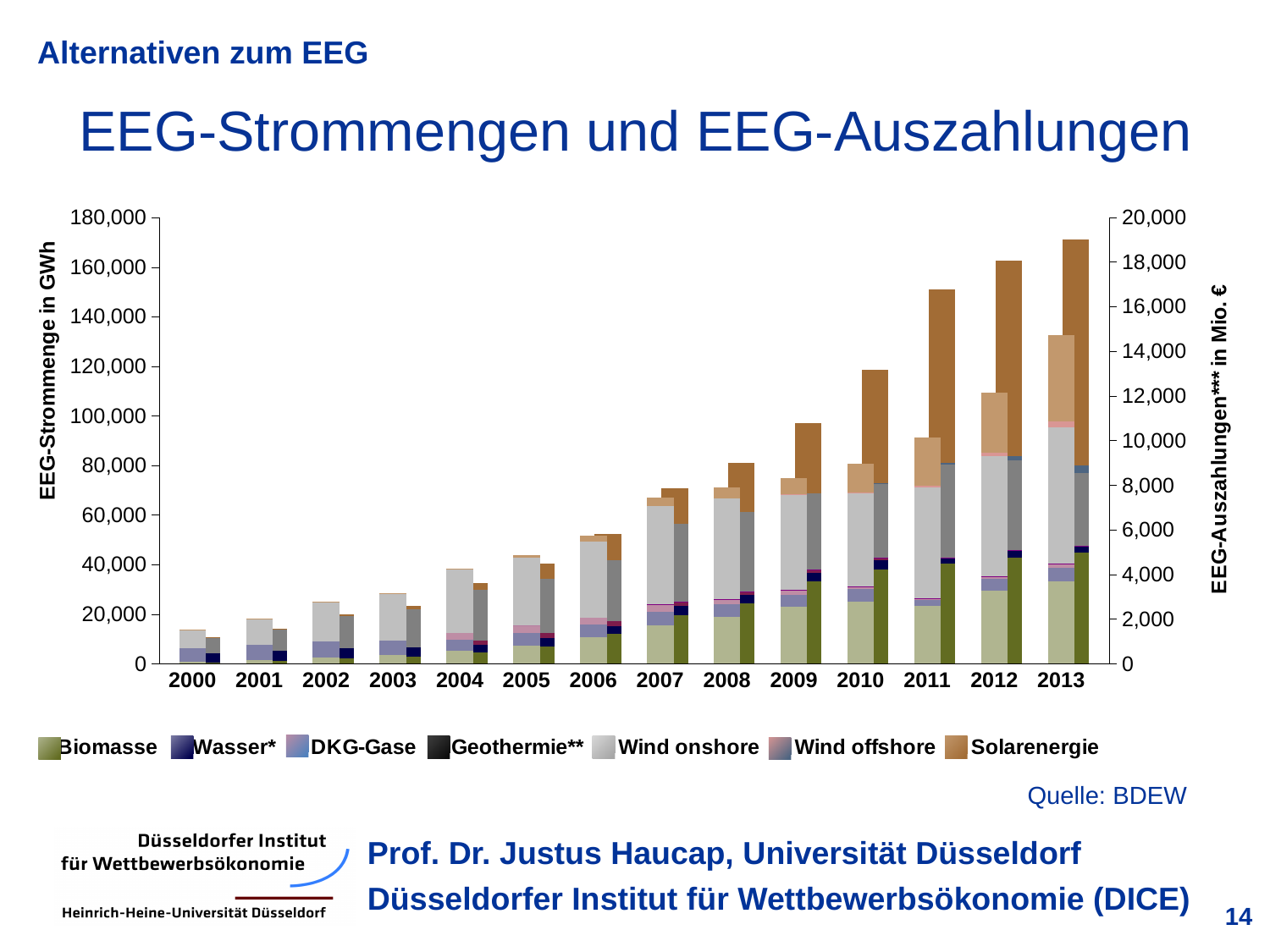

# EEG-Strommengen und EEG-Auszahlungen

### Chart

| Category | Biomasse | Wasser* | DKG-Gase | Geothermie** | Wind onshore | Wind offshore | Solarenergie |
|---|---|---|---|---|---|---|---|
| 2000 | 780.0 | 5486.0 | 0.0 | 0.0 | 7550.0 | None | 38.0 |
| 2001 | 1472.0 | 6088.0 | 0.0 | 0.0 | 10509.0 | None | 76.0 |
| 2002 | 2442.0 | 6579.0 | 0.0 | 0.0 | 15786.0 | None | 162.0 |
| 2003 | 3484.0 | 5908.0 | 0.0 | 0.0 | 18713.0 | None | 313.0 |
| 2004 | 5241.0 | 4616.0 | 2589.0 | 0.2 | 25509.0 | None | 556.0 |
| 2005 | 7366.0 | 4953.0 | 3136.0 | 0.2 | 27229.0 | None | 1282.0 |
| 2006 | 10902.0 | 4924.0 | 2789.0 | 0.4 | 30710.0 | None | 2220.0 |
| 2007 | 15524.0 | 5426.0 | 3186.0 | 15.0 | 39536.0 | None | 3366.0 |
| 2008 | 18947.0 | 4981.5 | 2208.2 | 18.0 | 40573.7 | None | 4419.8 |
| 2009 | 22980.0 | 4877.0 | 2020.0 | 19.0 | 38542.0 | 37.5 | 6578.0 |
| 2010 | 25146.0 | 5049.0 | 1160.0 | 28.0 | 37460.0 | 174.0 | 11683.0 |
| 2011 | 23374.0 | 2397.0 | 487.0 | 18.845 | 45043.0 | 568.14 | 19339.0 |
| 2012 | 29640.0 | 4824.0 | 724.0 | 108.0 | 48598.0 | 1362.0 | 24072.0 |
| 2013 | 33166.0 | 5731.0 | 1438.0 | 77.0 | 54940.0 | 2494.0 | 34673.0 |

### Chart

| Category | Biomasse GWh | Wasser GWh | Gase GWh | Geothermie GWh | Wind onshore GWh | Wind offshore GWh | Solarenergie GWh |
|---|---|---|---|---|---|---|---|
| 2000 | 75.0 | 395.8 | 0.0 | 0.0 | 687.1 | None | 19.4 |
| 2001 | 140.0 | 441.6 | 0.0 | 0.0 | 956.4 | None | 38.6 |
| 2002 | 231.7 | 476.8 | 0.0 | 0.0 | 1435.3 | None | 81.7 |
| 2003 | 326.7 | 427.5 | 0.0 | 0.0 | 1695.9 | None | 153.7 |
| 2004 | 508.5 | 337.7 | 182.2 | 0.0 | 2300.5 | None | 282.6 |
| 2005 | 795.2 | 364.1 | 219.8 | 0.0 | 2440.7 | None | 679.1 |
| 2006 | 1337.4 | 366.6 | 195.6 | 0.1 | 2733.8 | None | 1176.8 |
| 2007 | 2162.13 | 417.7 | 192.8800000000003 | 0.06000000000000003 | 3508.44 | None | 1597.48 |
| 2008 | 2698.7 | 378.8 | 155.9 | 2.64 | 3561.0 | None | 2218.6 |
| 2009 | 3699.9900000000002 | 382.38 | 142.64 | 3.73 | 3394.52 | None | 3156.52 |
| 2010 | 4240.429999999999 | 421.06 | 83.26 | 5.7 | 3315.64 | 26.06 | 5089.900000000001 |
| 2011 | 4476.17 | 231.07 | 35.879999999999995 | 3.9 | 4164.7 | 85.22 | 7766.07 |
| 2012 | 4764.0 | 292.0 | 36.0 | 23.0 | 3984.0 | 192.0 | 8753.0 |
| 2013 | 4967.0 | 268.0 | 48.0 | 18.0 | 3226.0 | 344.0 | 10155.0 |

Quelle: BDEW